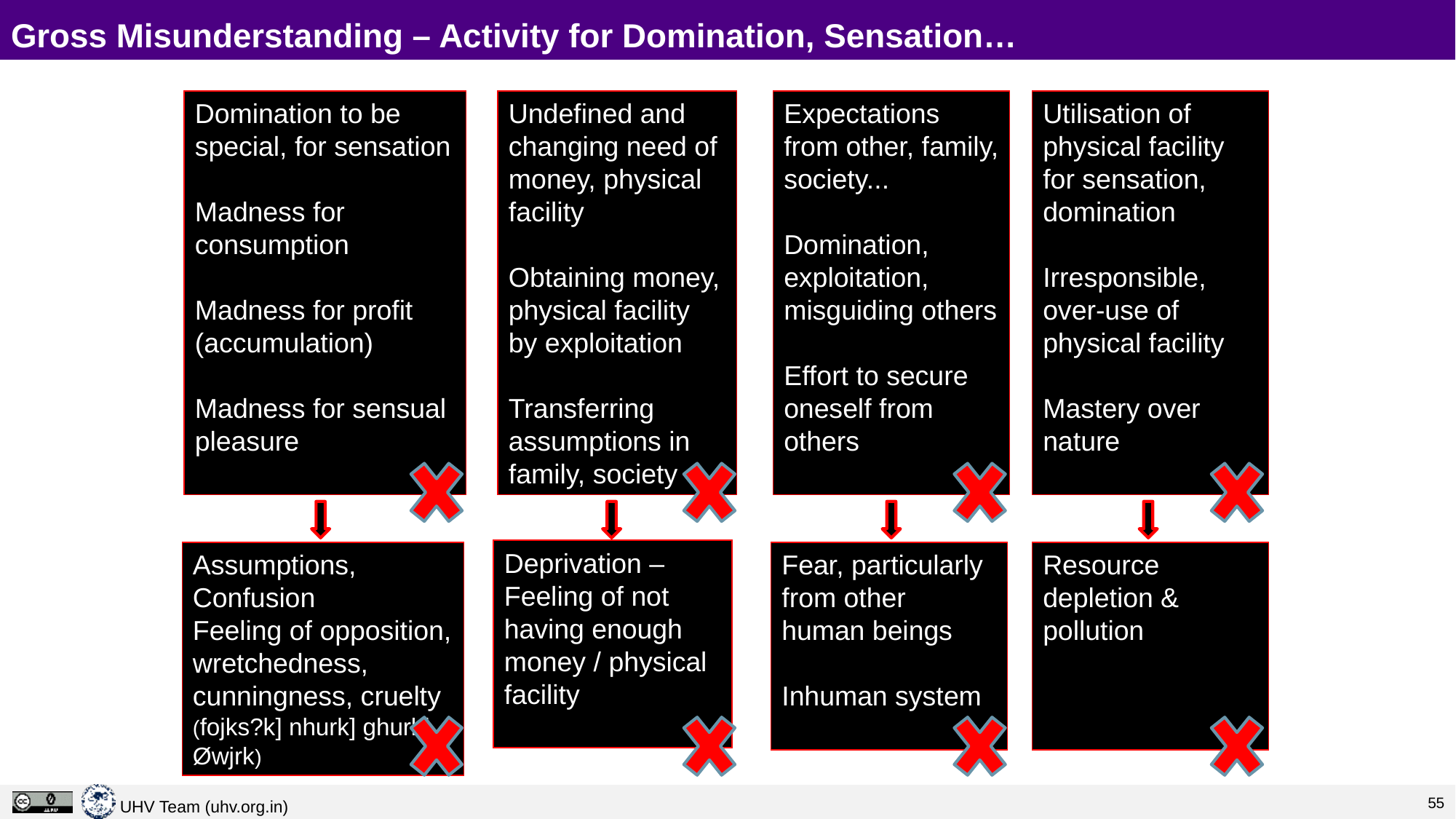

# Gross Misunderstanding – Activity for Domination, Sensation…

Expectations from other, family, society...

Domination, exploitation, misguiding others

Effort to secure oneself from others

Fear, particularly from other human beings

Inhuman system

Utilisation of physical facility for sensation, domination

Irresponsible, over-use of physical facility

Mastery over nature

Resource depletion & pollution

Domination to be special, for sensation

Madness for consumption

Madness for profit (accumulation)

Madness for sensual pleasure

Assumptions, Confusion
Feeling of opposition,
wretchedness, cunningness, cruelty (fojks?k] nhurk] ghurk] Øwjrk)
Undefined and changing need of money, physical facility

Obtaining money, physical facility by exploitation

Transferring assumptions in family, society

Deprivation – Feeling of not having enough money / physical facility